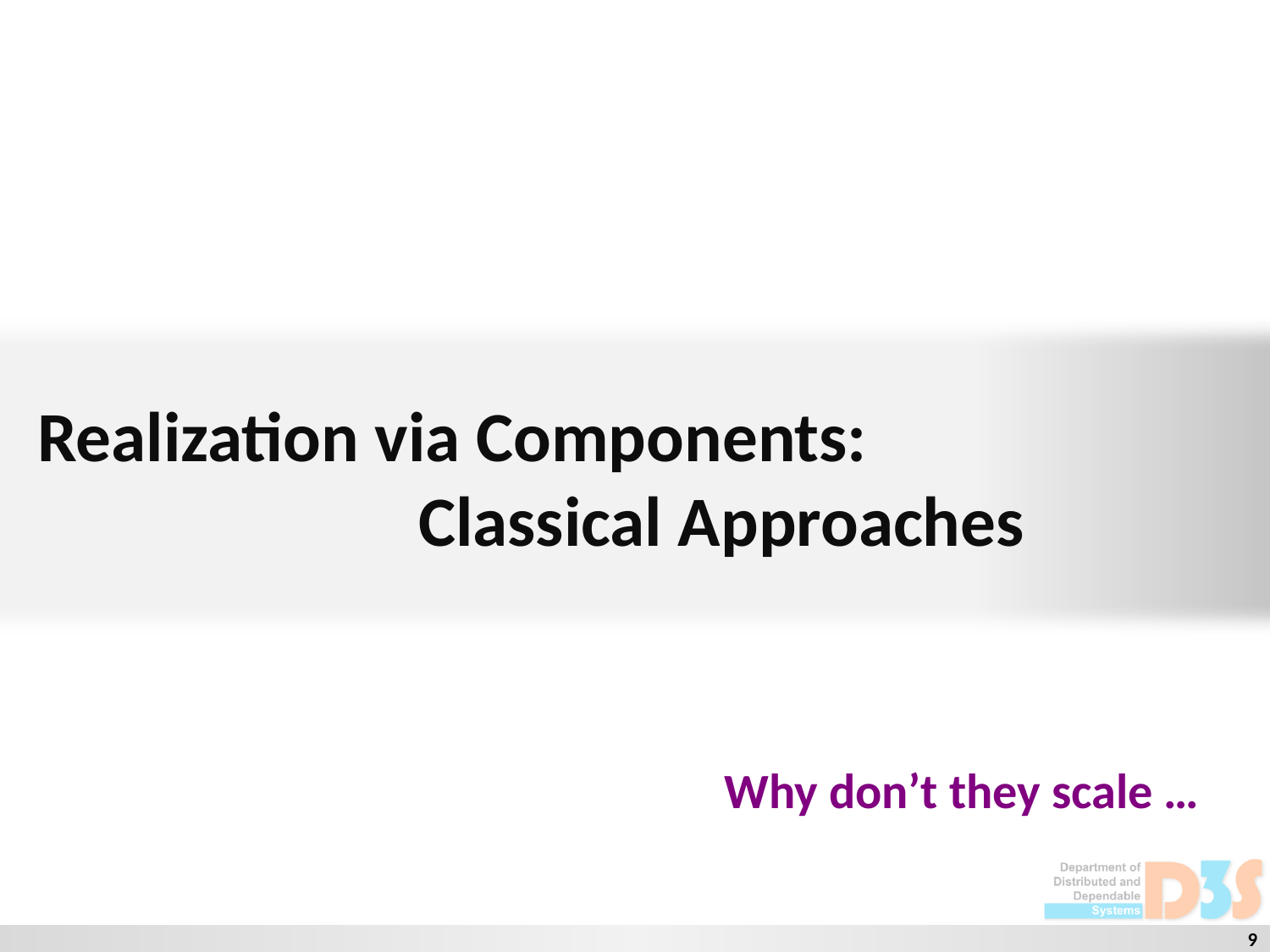

# Realization via Components: Classical Approaches
Why don’t they scale …
9